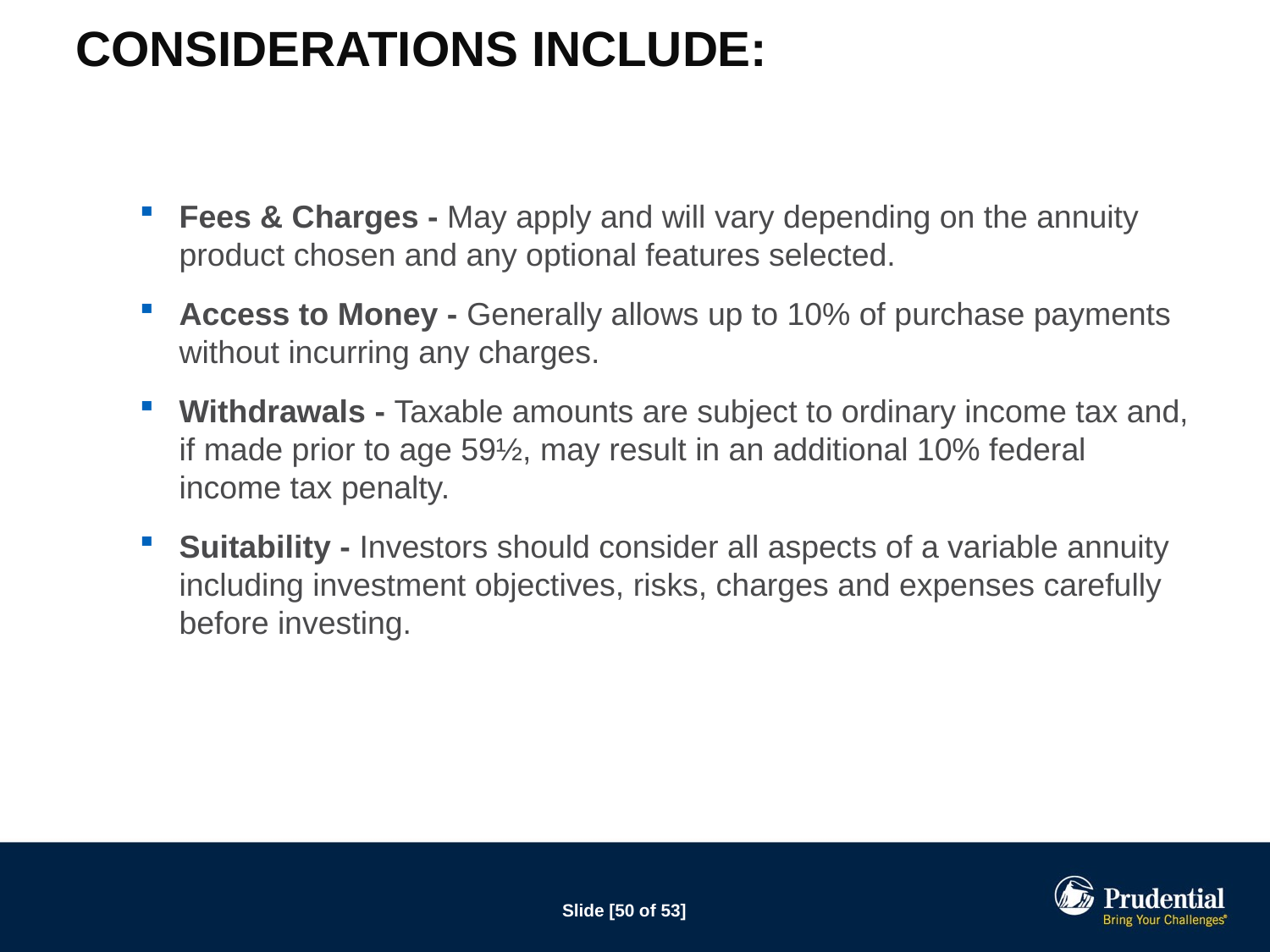

# Considerations Include:
Fees & Charges - May apply and will vary depending on the annuity product chosen and any optional features selected.
Access to Money - Generally allows up to 10% of purchase payments without incurring any charges.
Withdrawals - Taxable amounts are subject to ordinary income tax and, if made prior to age 59½, may result in an additional 10% federal income tax penalty.
Suitability - Investors should consider all aspects of a variable annuity including investment objectives, risks, charges and expenses carefully before investing.